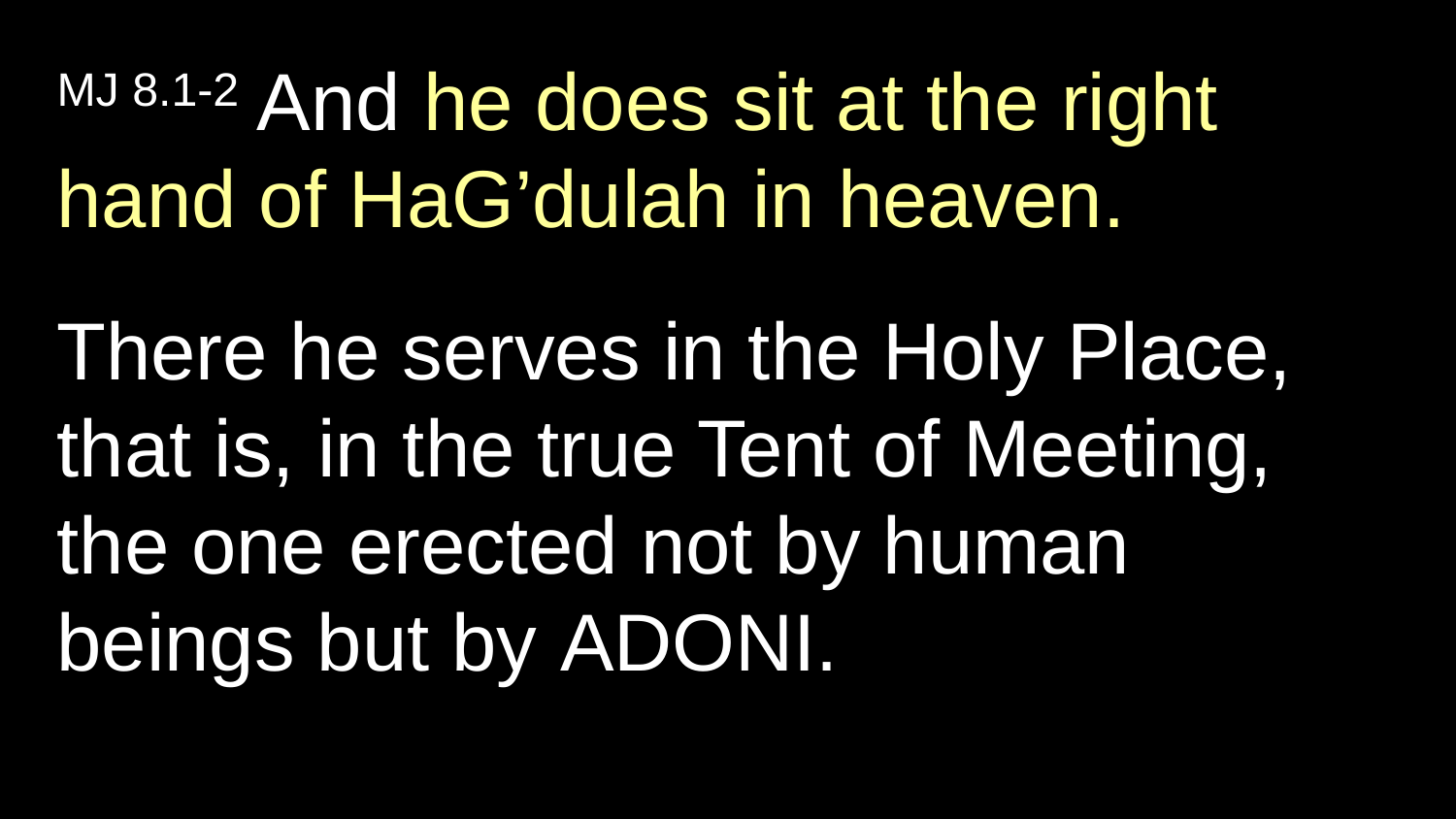

MJ 8.1-2 And he does sit at the right hand of HaG’dulah in heaven.

There he serves in the Holy Place, that is, in the true Tent of Meeting, the one erected not by human beings but by Adoni.